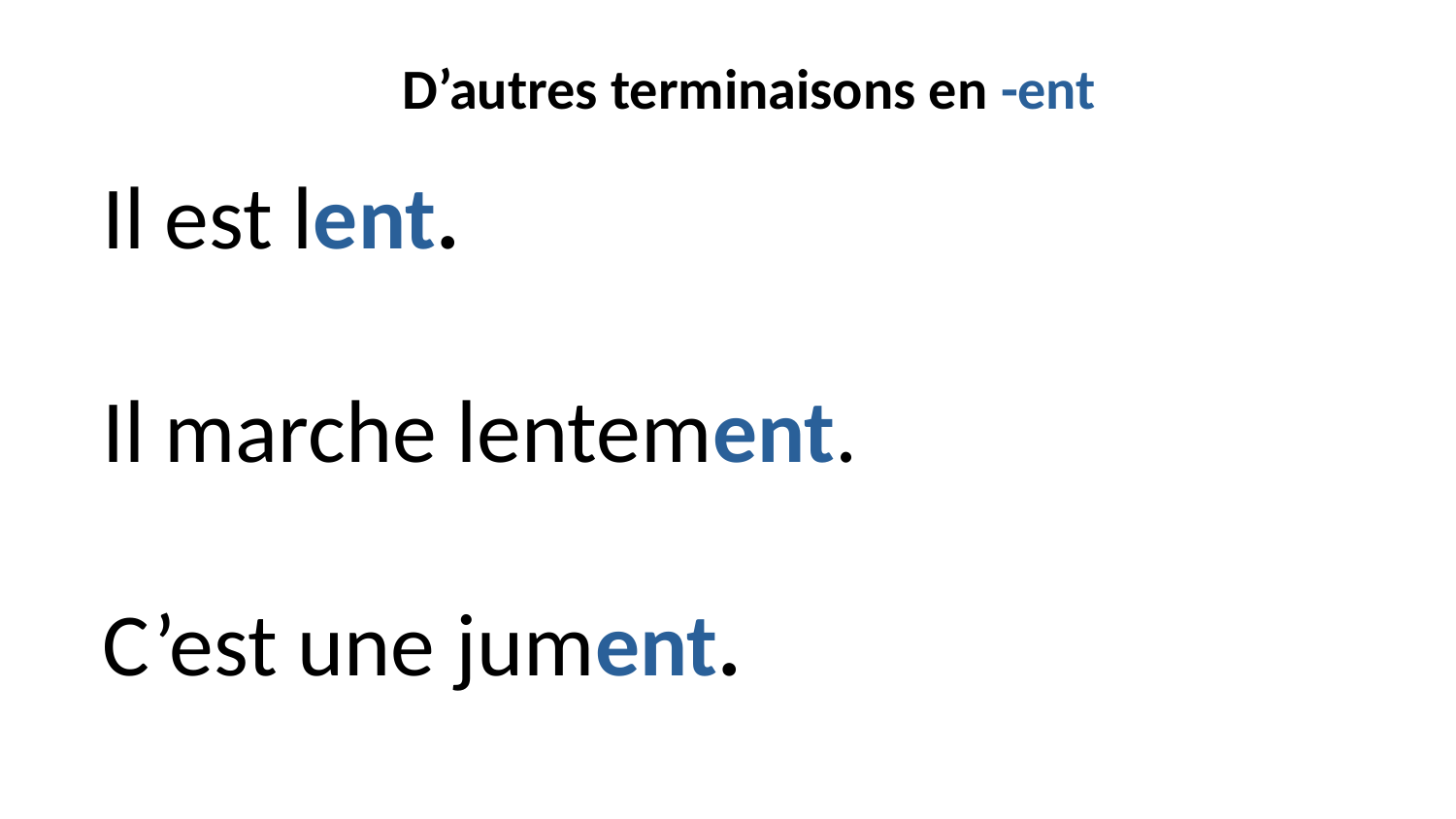

D’autres terminaisons en -ent
Il est lent.

Il marche lentement.

C’est une jument.